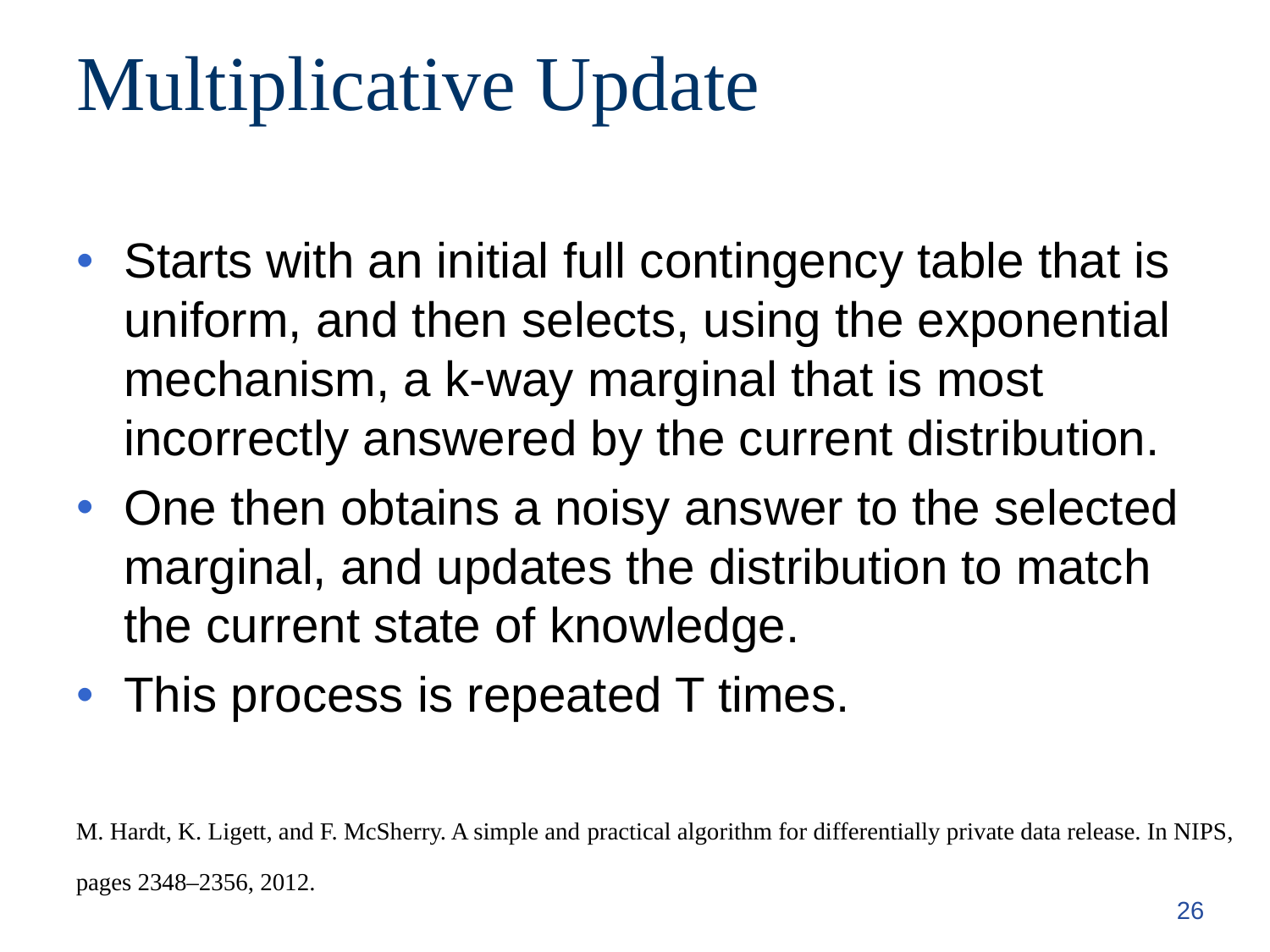

# Multiplicative Update
Starts with an initial full contingency table that is uniform, and then selects, using the exponential mechanism, a k-way marginal that is most incorrectly answered by the current distribution.
One then obtains a noisy answer to the selected marginal, and updates the distribution to match the current state of knowledge.
This process is repeated T times.
M. Hardt, K. Ligett, and F. McSherry. A simple and practical algorithm for differentially private data release. In NIPS, pages 2348–2356, 2012.
26